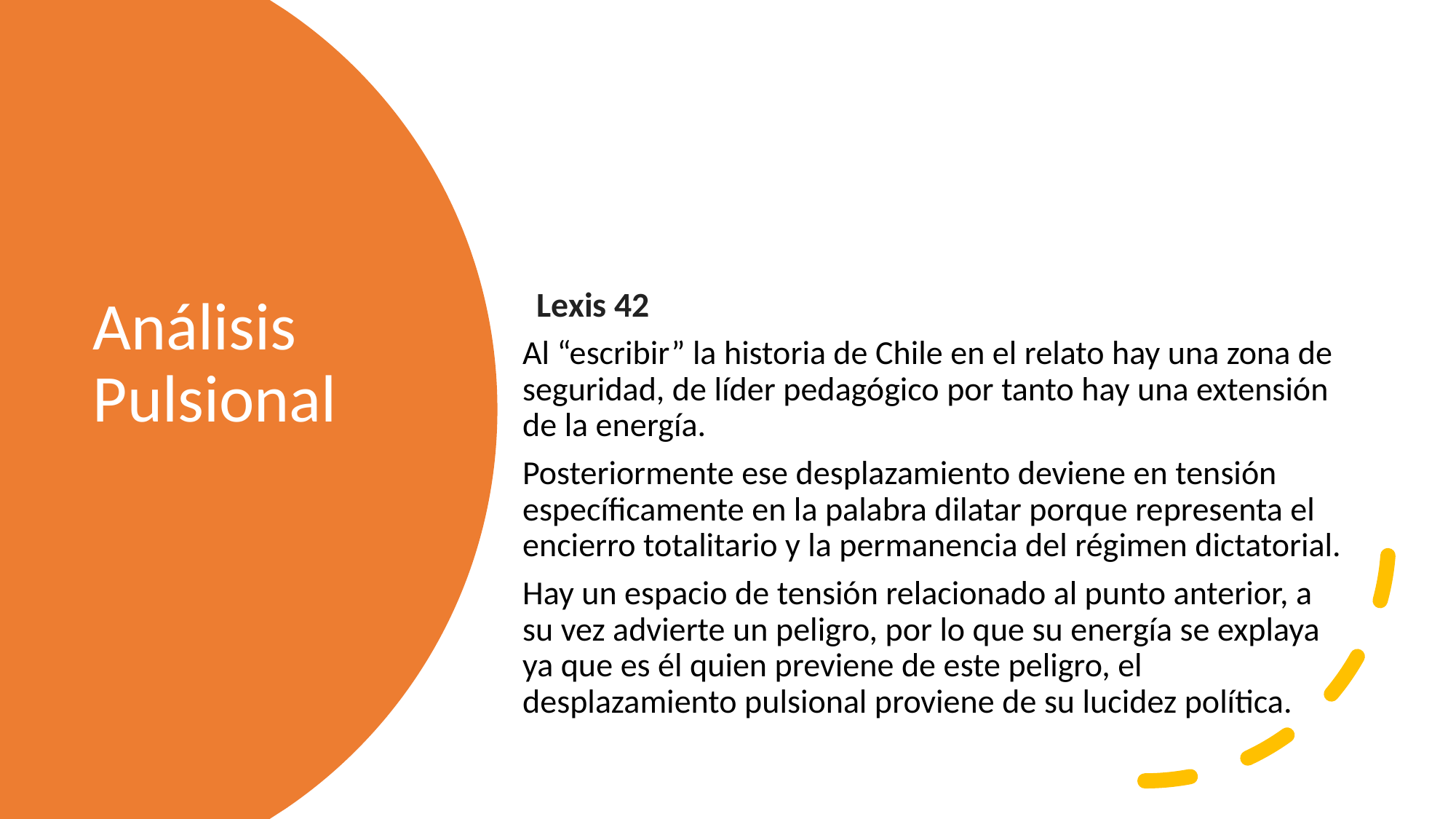

# Análisis Pulsional

  Lexis 42
Al “escribir” la historia de Chile en el relato hay una zona de seguridad, de líder pedagógico por tanto hay una extensión de la energía.
Posteriormente ese desplazamiento deviene en tensión específicamente en la palabra dilatar porque representa el encierro totalitario y la permanencia del régimen dictatorial.
Hay un espacio de tensión relacionado al punto anterior, a su vez advierte un peligro, por lo que su energía se explaya ya que es él quien previene de este peligro, el desplazamiento pulsional proviene de su lucidez política.